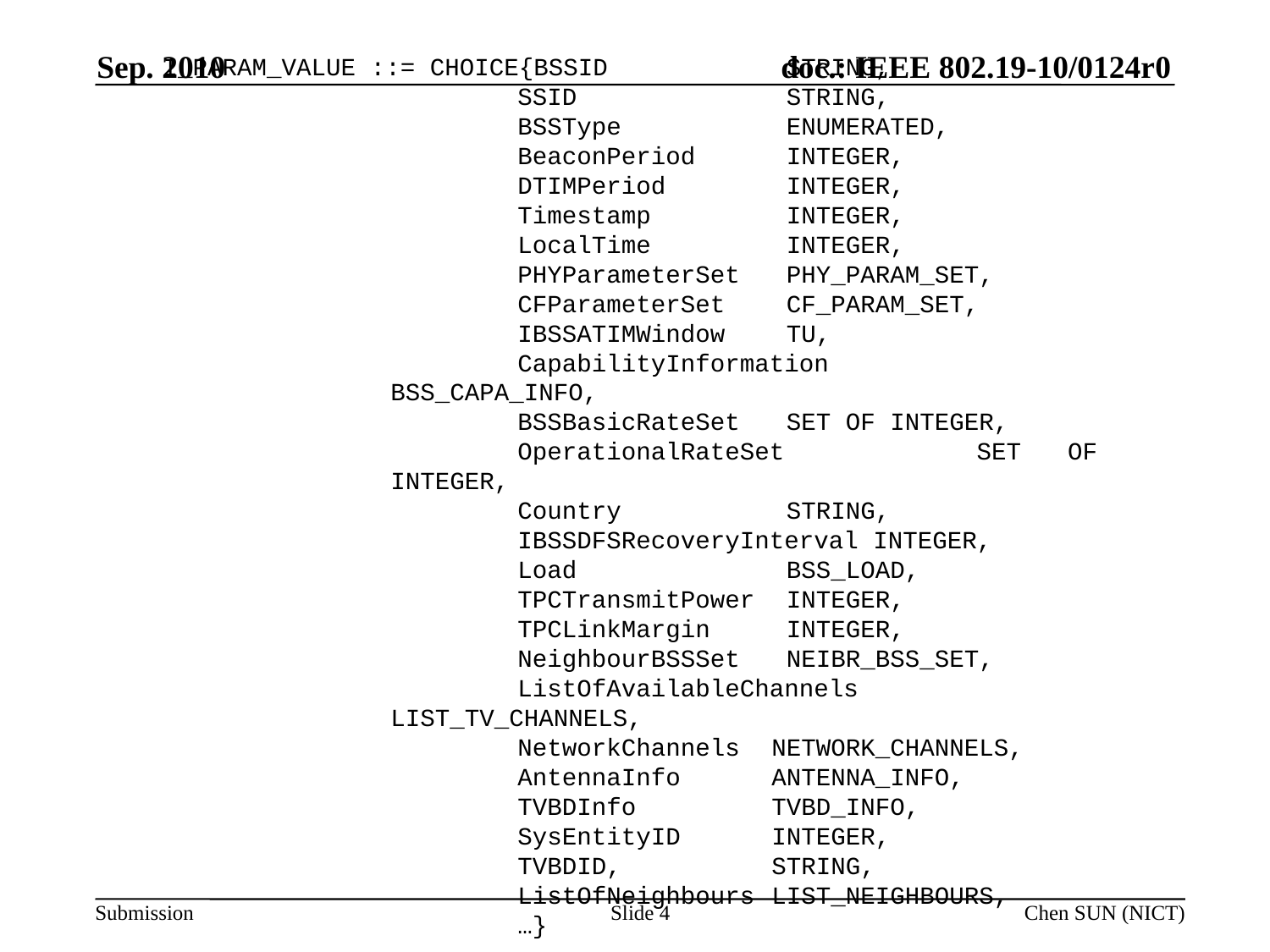

Sep. 2010
I_PARAM_VALUE ::= CHOICE{BSSID		 STRING,
	SSID 		 STRING,
	BSSType		 ENUMERATED,
	BeaconPeriod 	 INTEGER,
	DTIMPeriod 	 INTEGER,
	Timestamp 	 INTEGER,
	LocalTime 	 INTEGER,
	PHYParameterSet 	 PHY_PARAM_SET,
	CFParameterSet 	 CF_PARAM_SET,
	IBSSATIMWindow 	 TU,
	CapabilityInformation 	 BSS_CAPA_INFO,
	BSSBasicRateSet 	 SET OF INTEGER,
	OperationalRateSet 	 SET OF INTEGER,
	Country 		 STRING,
	IBSSDFSRecoveryInterval INTEGER,
	Load 		 BSS_LOAD,
	TPCTransmitPower	 INTEGER,
	TPCLinkMargin	 INTEGER,
	NeighbourBSSSet	 NEIBR_BSS_SET,
	ListOfAvailableChannels	LIST_TV_CHANNELS,
	NetworkChannels	NETWORK_CHANNELS,
	AntennaInfo	ANTENNA_INFO,
	TVBDInfo		TVBD_INFO,
	SysEntityID	INTEGER,
	TVBDID,		STRING,
	ListOfNeighbours	LIST_NEIGHBOURS,
	…}
Slide 4
Chen SUN (NICT)